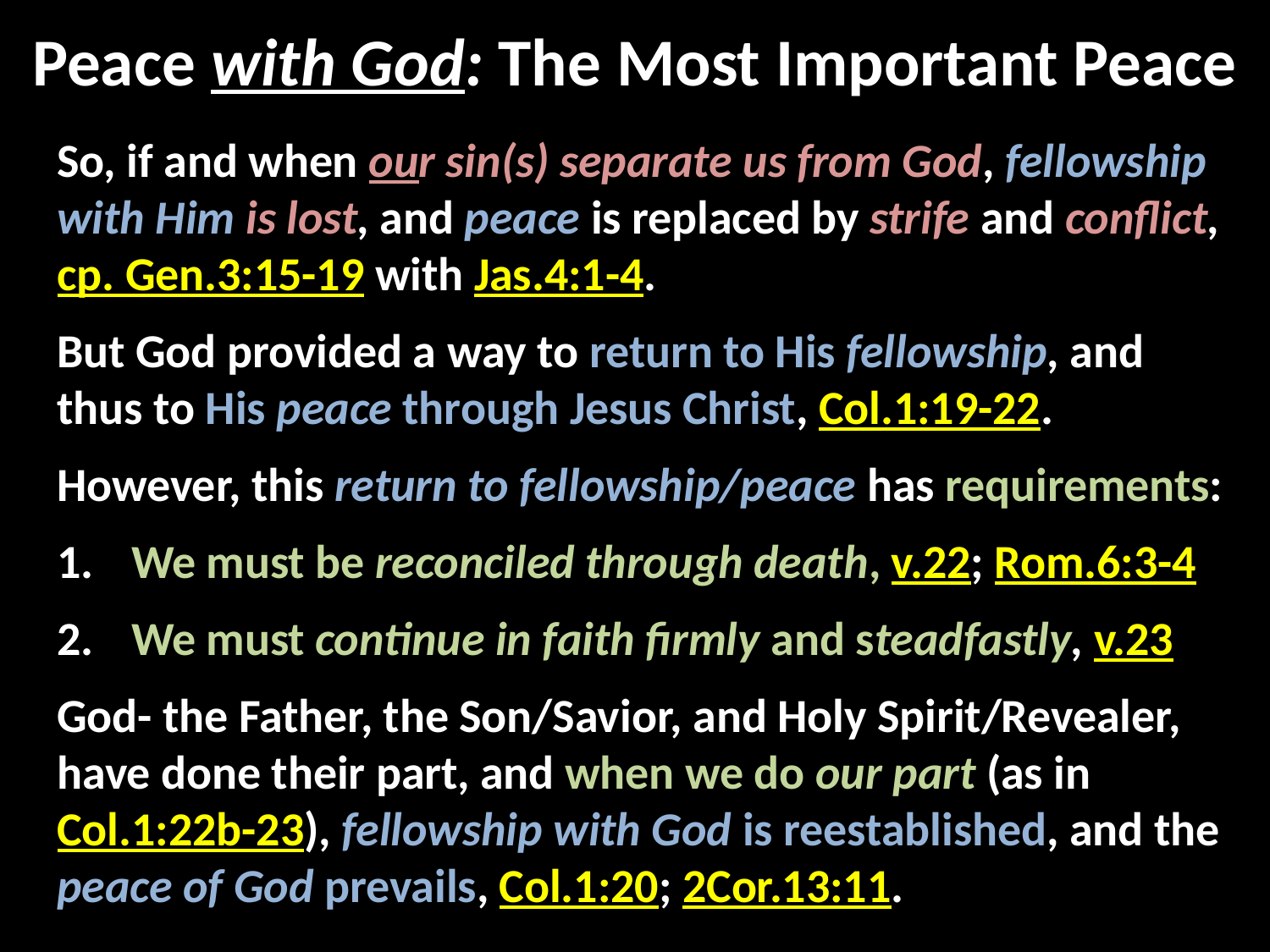

# Peace with God: The Most Important Peace
So, if and when our sin(s) separate us from God, fellowship with Him is lost, and peace is replaced by strife and conflict, cp. Gen.3:15-19 with Jas.4:1-4.
But God provided a way to return to His fellowship, and thus to His peace through Jesus Christ, Col.1:19-22.
However, this return to fellowship/peace has requirements:
We must be reconciled through death, v.22; Rom.6:3-4
We must continue in faith firmly and steadfastly, v.23
God- the Father, the Son/Savior, and Holy Spirit/Revealer, have done their part, and when we do our part (as in Col.1:22b-23), fellowship with God is reestablished, and the peace of God prevails, Col.1:20; 2Cor.13:11.